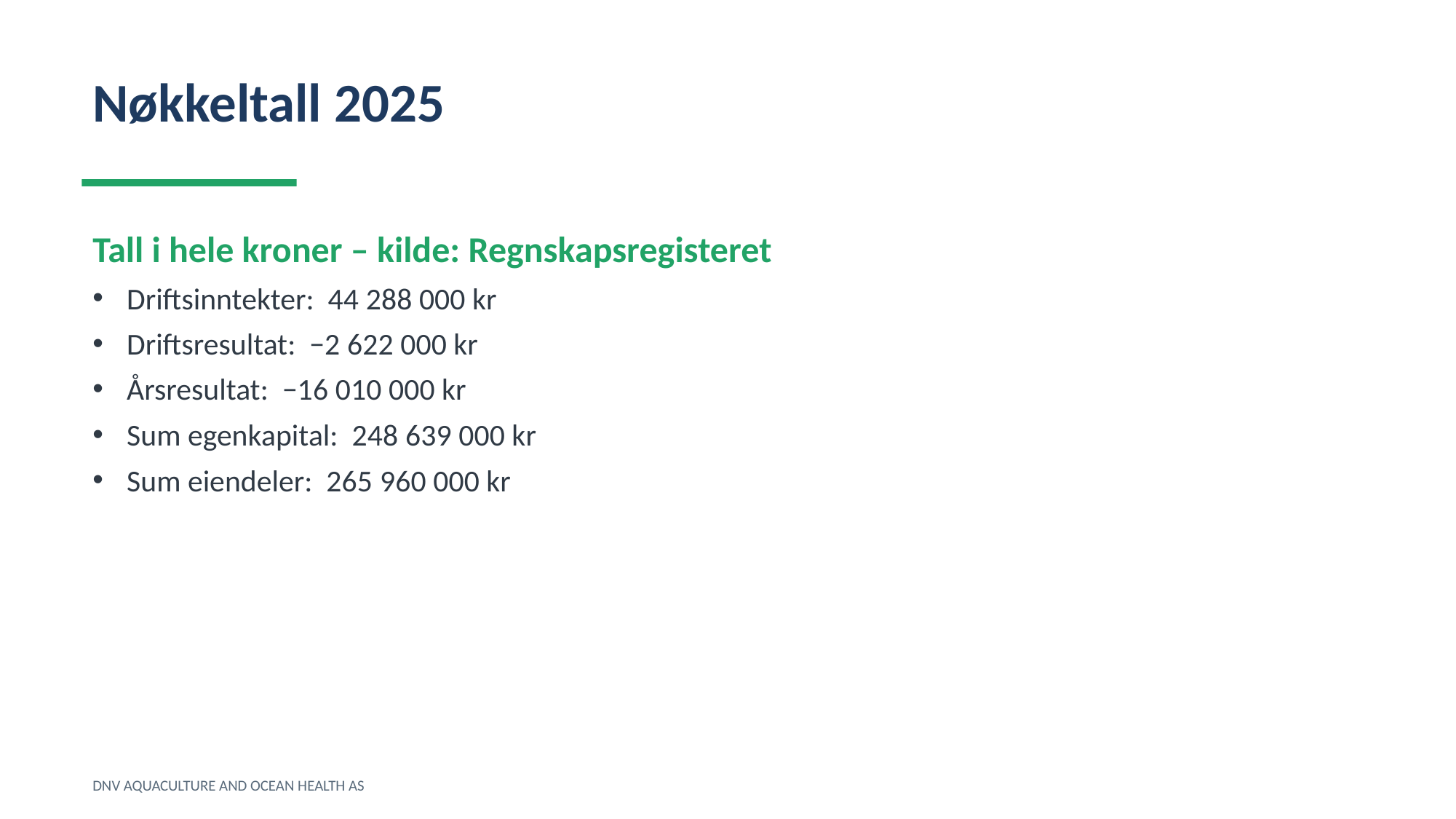

Nøkkeltall 2025

Tall i hele kroner – kilde: Regnskapsregisteret
Driftsinntekter:  44 288 000 kr
Driftsresultat:  −2 622 000 kr
Årsresultat:  −16 010 000 kr
Sum egenkapital:  248 639 000 kr
Sum eiendeler:  265 960 000 kr
DNV AQUACULTURE AND OCEAN HEALTH AS